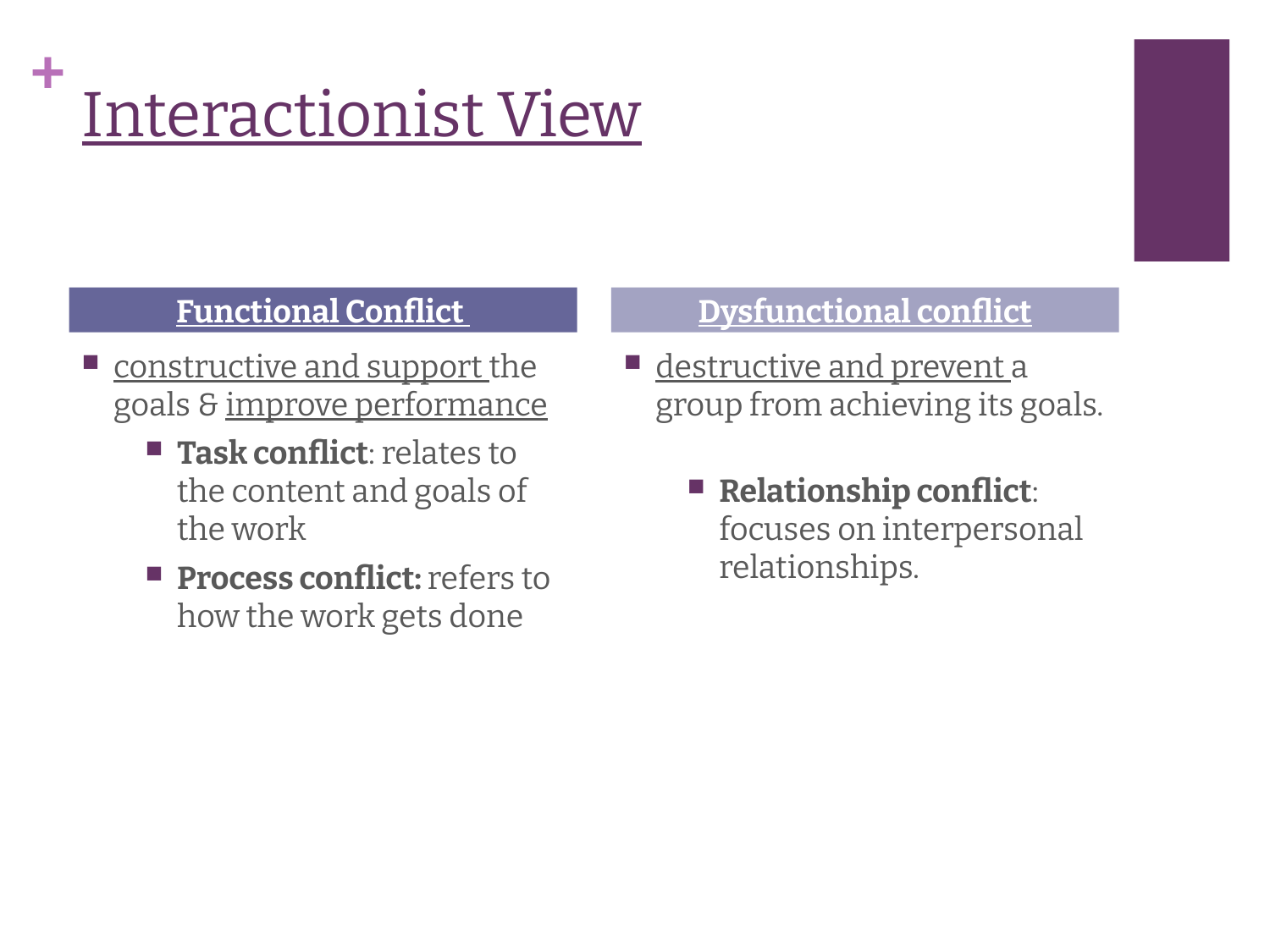

# Interactionist View
Functional Conflict
Dysfunctional conflict
constructive and support the goals & improve performance
Task conflict: relates to the content and goals of the work
Process conflict: refers to how the work gets done

destructive and prevent a group from achieving its goals.
Relationship conflict: focuses on interpersonal relationships.